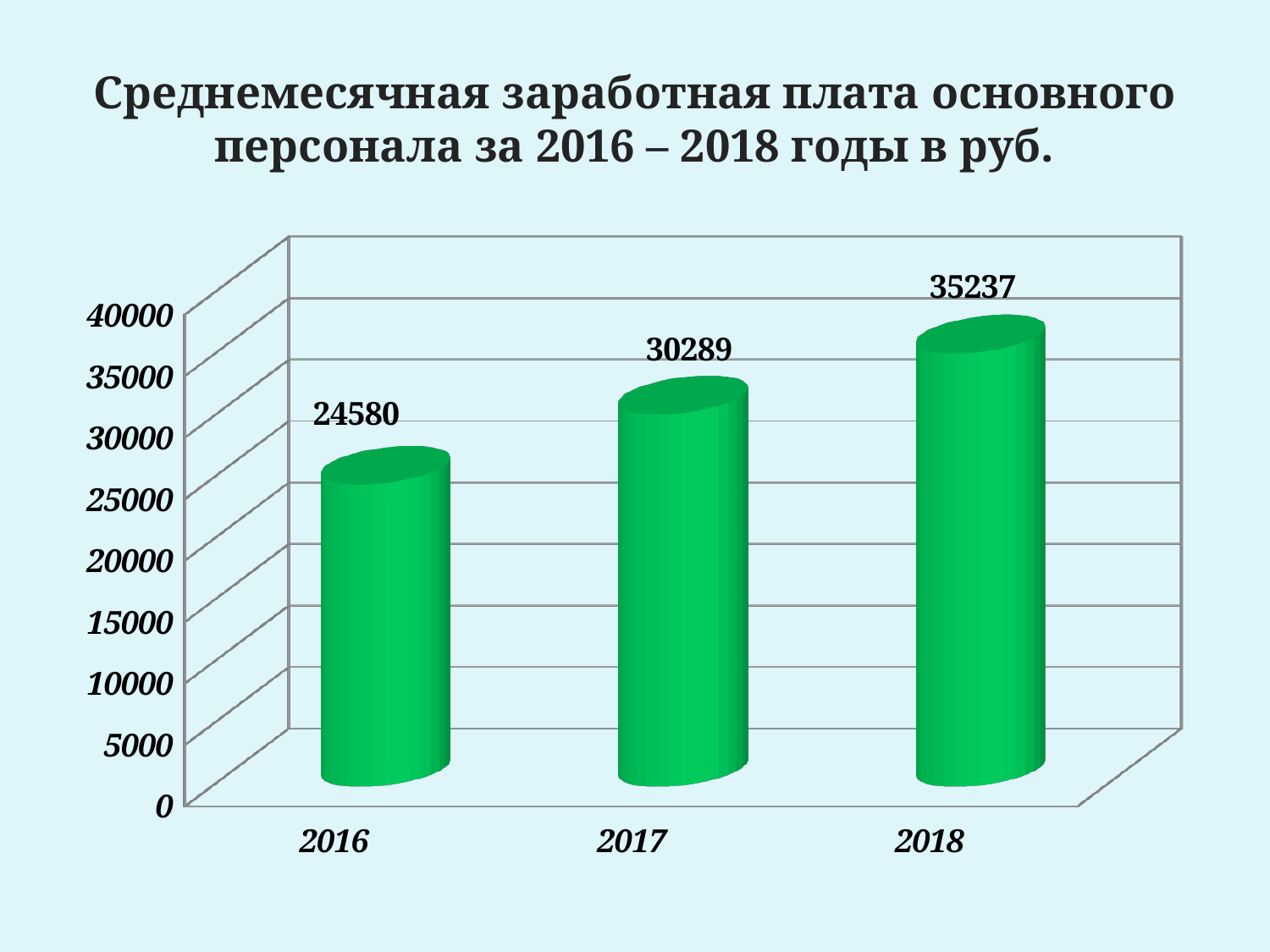

# Среднемесячная заработная плата основного персонала за 2016 – 2018 годы в руб.

[unsupported chart]